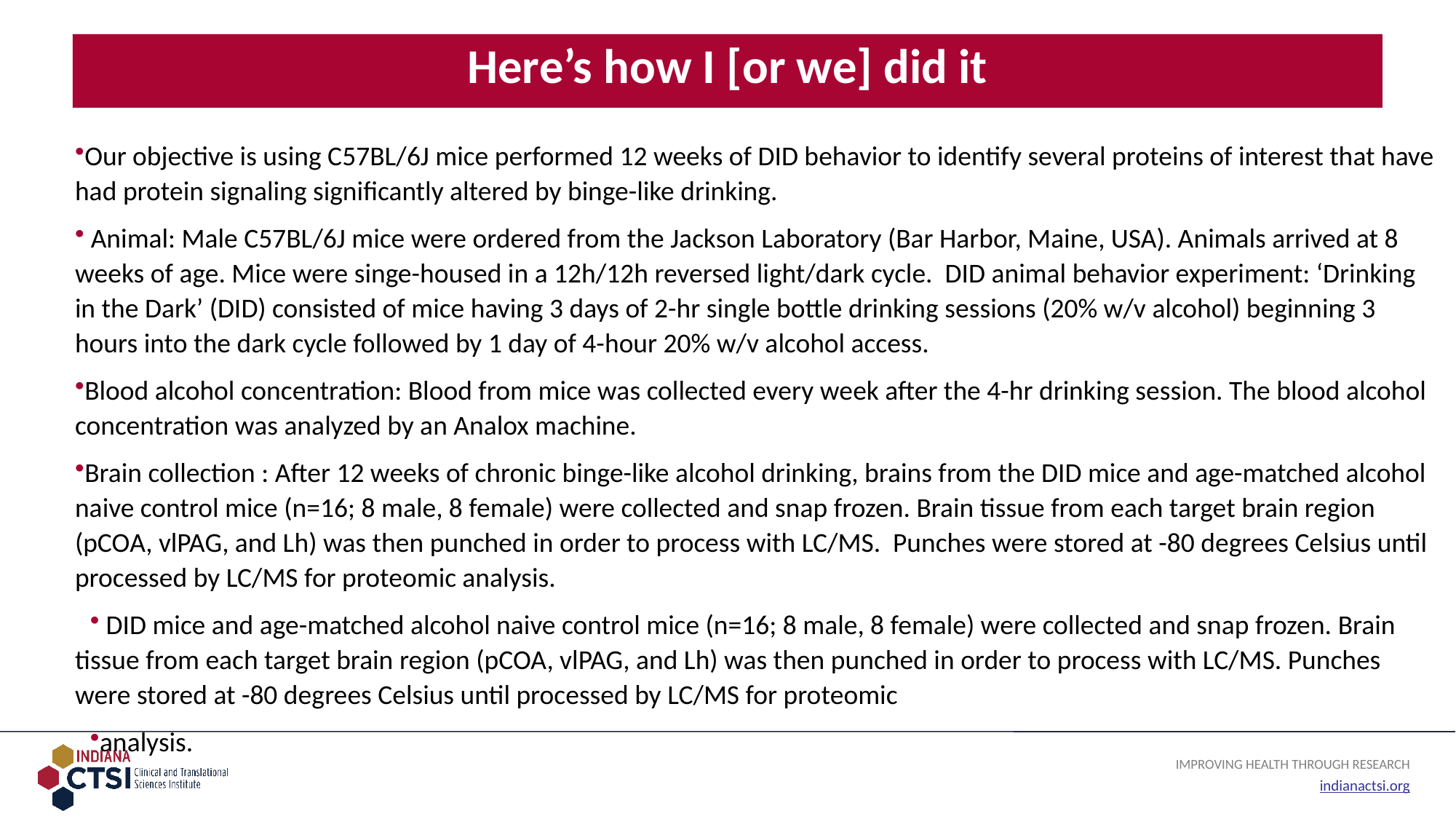

# Here’s how I [or we] did it
Our objective is using C57BL/6J mice performed 12 weeks of DID behavior to identify several proteins of interest that have had protein signaling significantly altered by binge-like drinking.
 Animal: Male C57BL/6J mice were ordered from the Jackson Laboratory (Bar Harbor, Maine, USA). Animals arrived at 8 weeks of age. Mice were singe-housed in a 12h/12h reversed light/dark cycle.  DID animal behavior experiment: ‘Drinking in the Dark’ (DID) consisted of mice having 3 days of 2-hr single bottle drinking sessions (20% w/v alcohol) beginning 3 hours into the dark cycle followed by 1 day of 4-hour 20% w/v alcohol access.
Blood alcohol concentration: Blood from mice was collected every week after the 4-hr drinking session. The blood alcohol concentration was analyzed by an Analox machine.
Brain collection : After 12 weeks of chronic binge-like alcohol drinking, brains from the DID mice and age-matched alcohol naive control mice (n=16; 8 male, 8 female) were collected and snap frozen. Brain tissue from each target brain region (pCOA, vlPAG, and Lh) was then punched in order to process with LC/MS.  Punches were stored at -80 degrees Celsius until processed by LC/MS for proteomic analysis.
 DID mice and age-matched alcohol naive control mice (n=16; 8 male, 8 female) were collected and snap frozen. Brain tissue from each target brain region (pCOA, vlPAG, and Lh) was then punched in order to process with LC/MS. Punches were stored at -80 degrees Celsius until processed by LC/MS for proteomic
analysis.